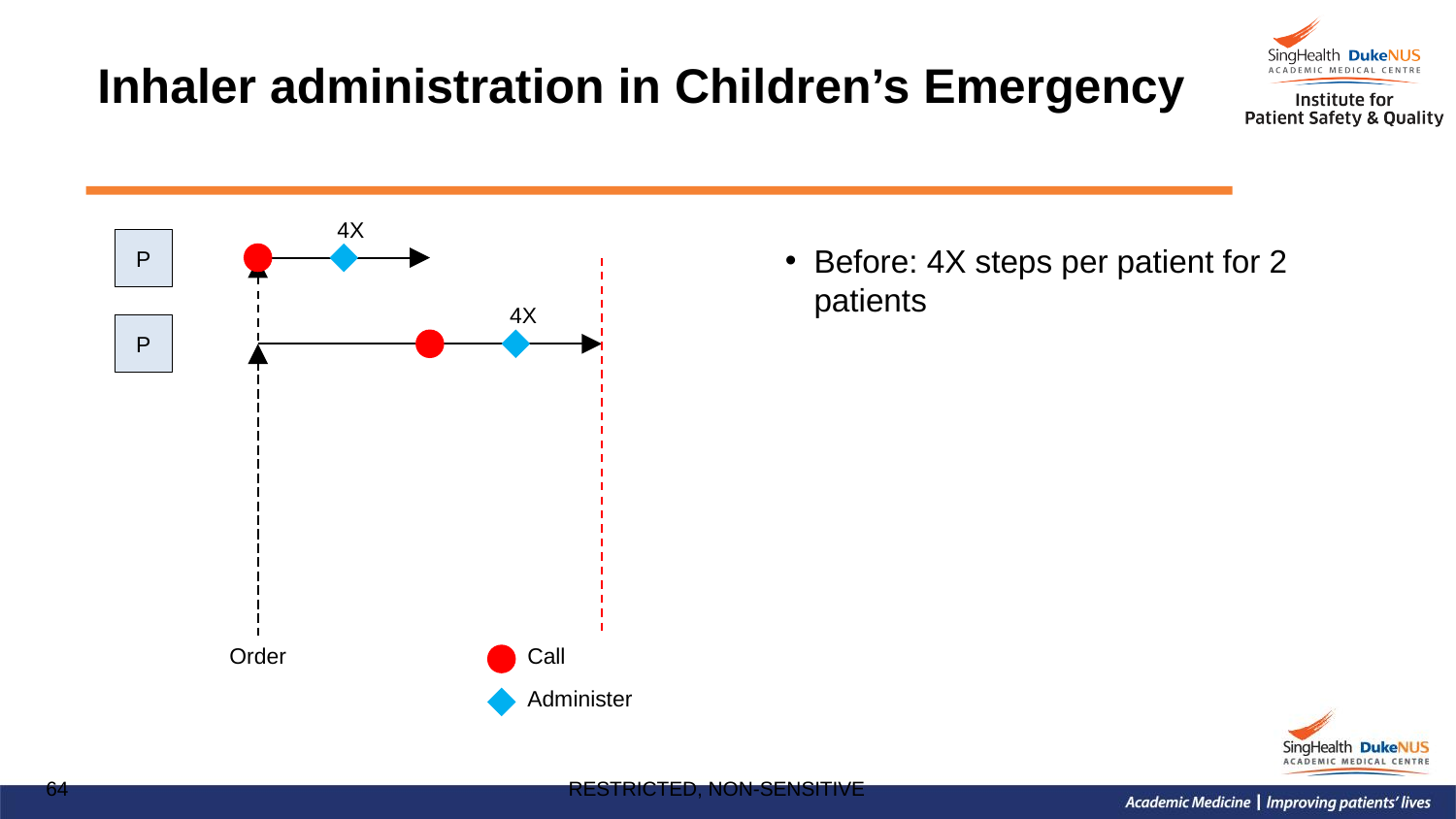

# Inhaler administration in Children’s Emergency
4X
P
Before: 4X steps per patient for 2 patients

4X
P

Order
Call

Administer